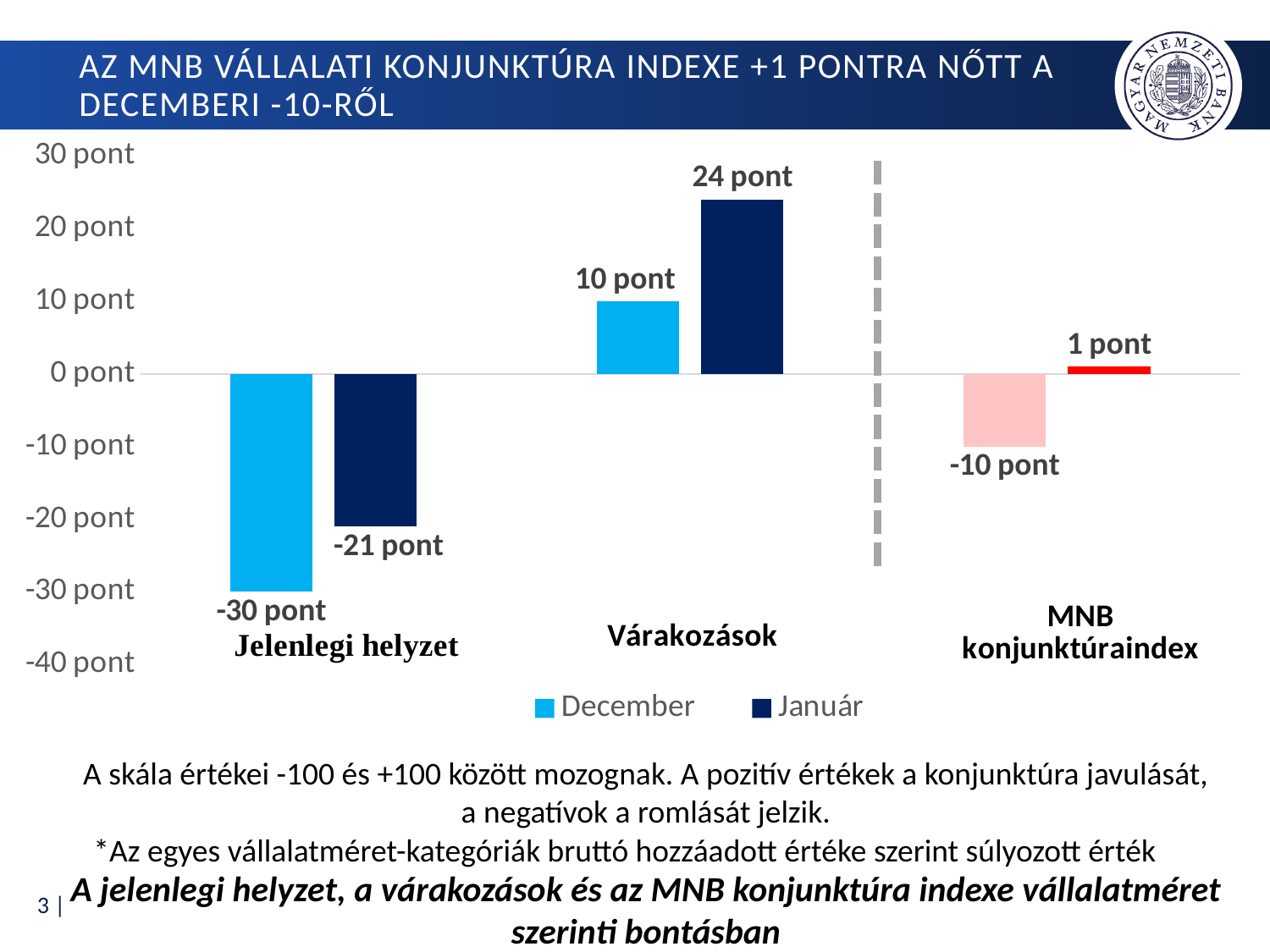

# Az MNB vállalati konjunktúra indexe +1 pontra nőtt a decemberi -10-ről

### Chart

| Category | December | Január |
|---|---|---|
| Jelenleg helyzet | -30.0 | -21.0 |
| Várakozás | 10.0 | 24.0 |
|  | -10.0 | 1.0 |
A skála értékei -100 és +100 között mozognak. A pozitív értékek a konjunktúra javulását, a negatívok a romlását jelzik.
*Az egyes vállalatméret-kategóriák bruttó hozzáadott értéke szerint súlyozott érték
A jelenlegi helyzet, a várakozások és az MNB konjunktúra indexe vállalatméret szerinti bontásban